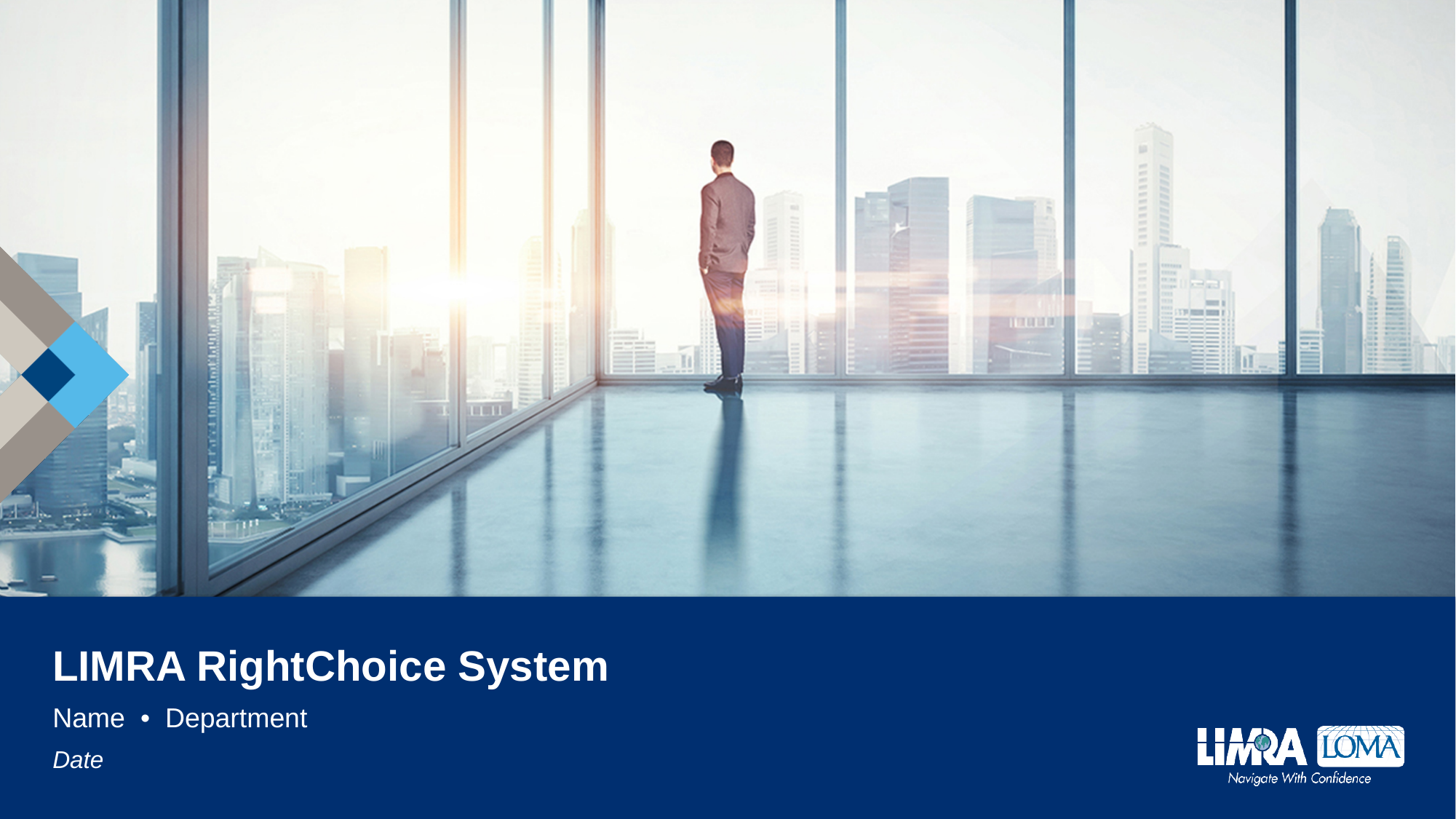

# LIMRA RightChoice System
Name  •  Department
Date